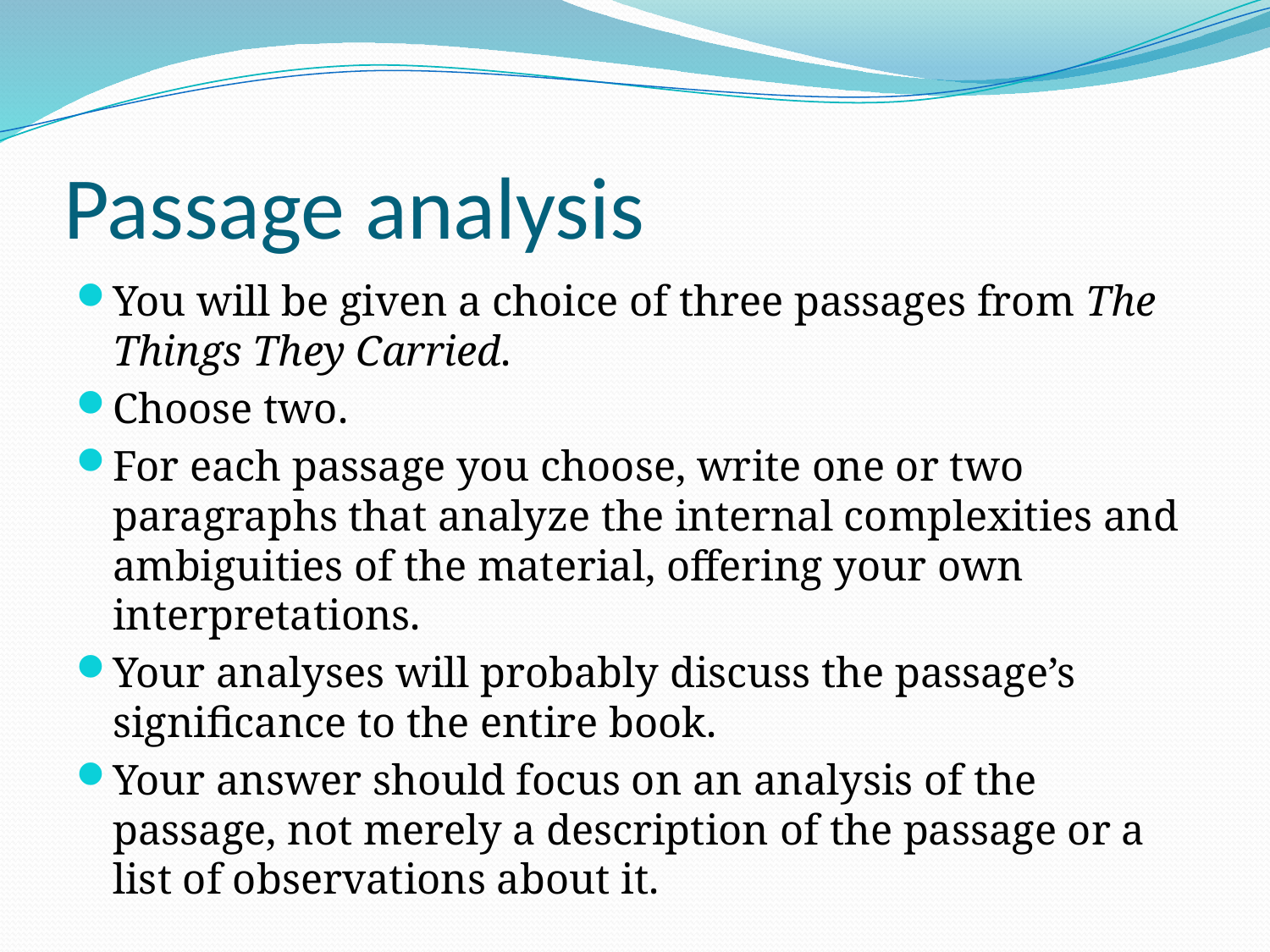

# Passage analysis
You will be given a choice of three passages from The Things They Carried.
Choose two.
For each passage you choose, write one or two paragraphs that analyze the internal complexities and ambiguities of the material, offering your own interpretations.
Your analyses will probably discuss the passage’s significance to the entire book.
Your answer should focus on an analysis of the passage, not merely a description of the passage or a list of observations about it.